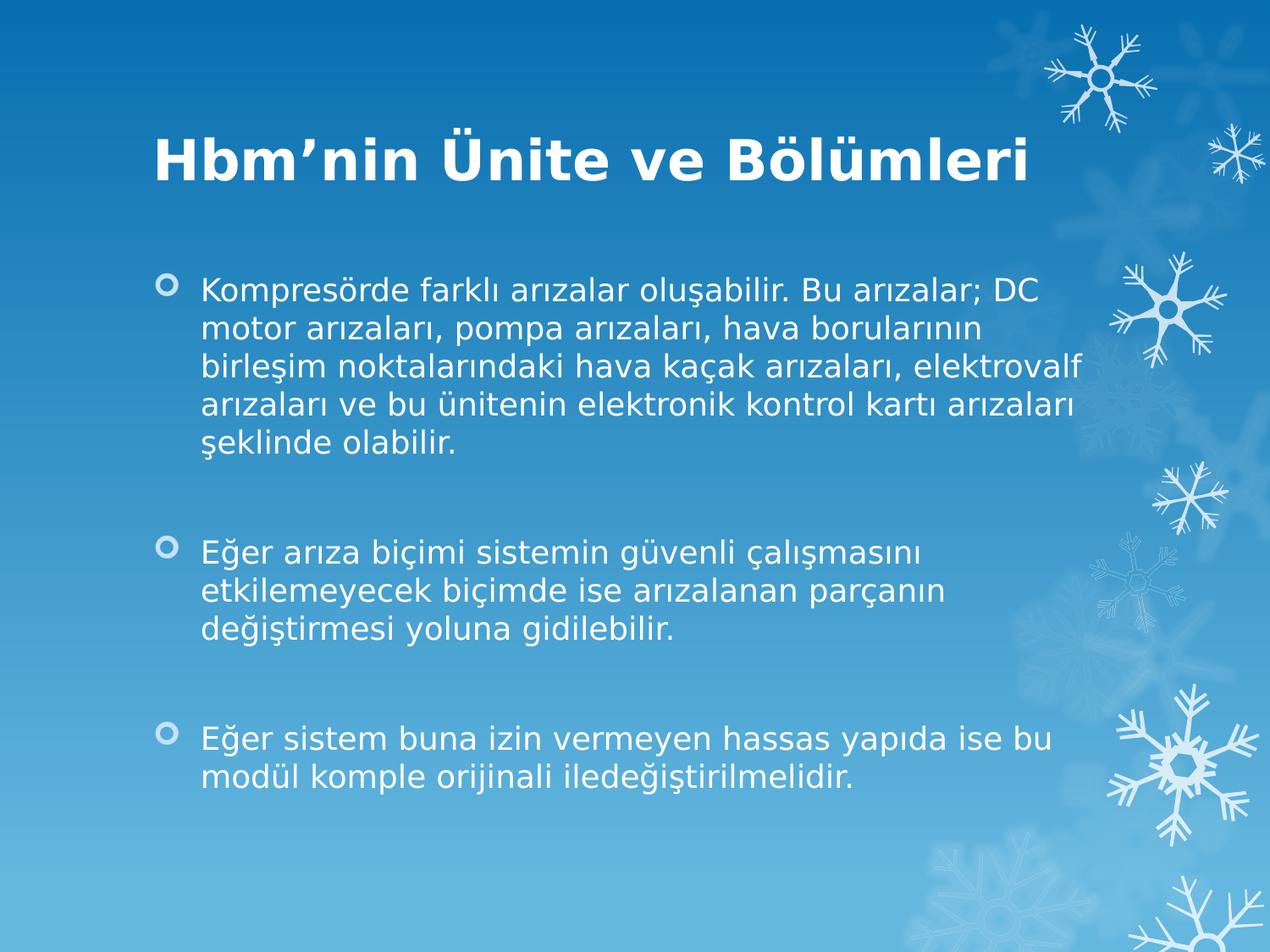

# Hbm’nin Ünite ve Bölümleri
Kompresörde farklı arızalar oluşabilir. Bu arızalar; DC motor arızaları, pompa arızaları, hava borularının birleşim noktalarındaki hava kaçak arızaları, elektrovalf arızaları ve bu ünitenin elektronik kontrol kartı arızaları şeklinde olabilir.

Eğer arıza biçimi sistemin güvenli çalışmasını etkilemeyecek biçimde ise arızalanan parçanın değiştirmesi yoluna gidilebilir.

Eğer sistem buna izin vermeyen hassas yapıda ise bu modül komple orijinali iledeğiştirilmelidir.